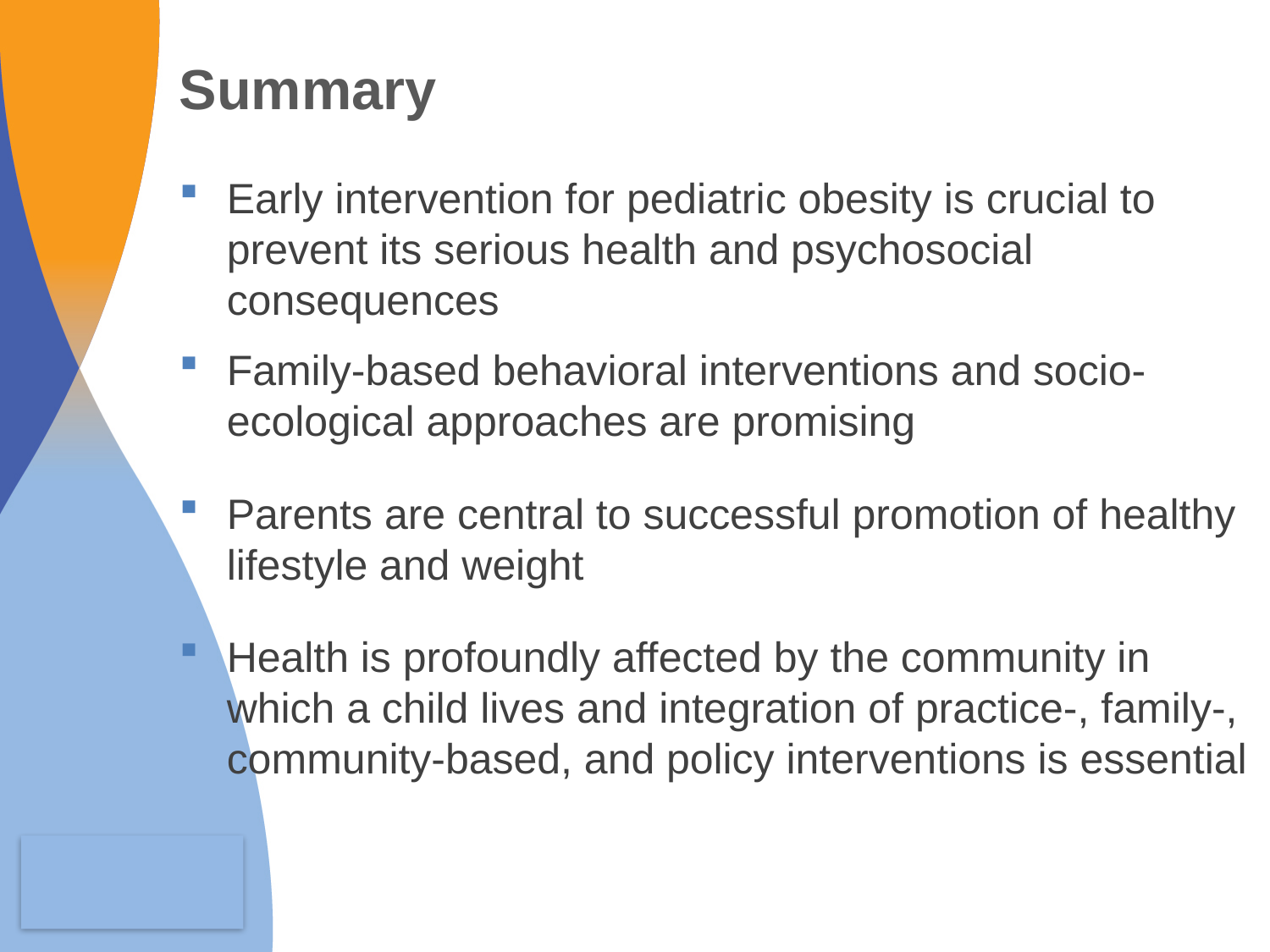

Summary

Early intervention for pediatric obesity is crucial to prevent its serious health and psychosocial consequences

Family-based behavioral interventions and socio-ecological approaches are promising

Parents are central to successful promotion of healthy lifestyle and weight

Health is profoundly affected by the community in which a child lives and integration of practice-, family-, community-based, and policy interventions is essential